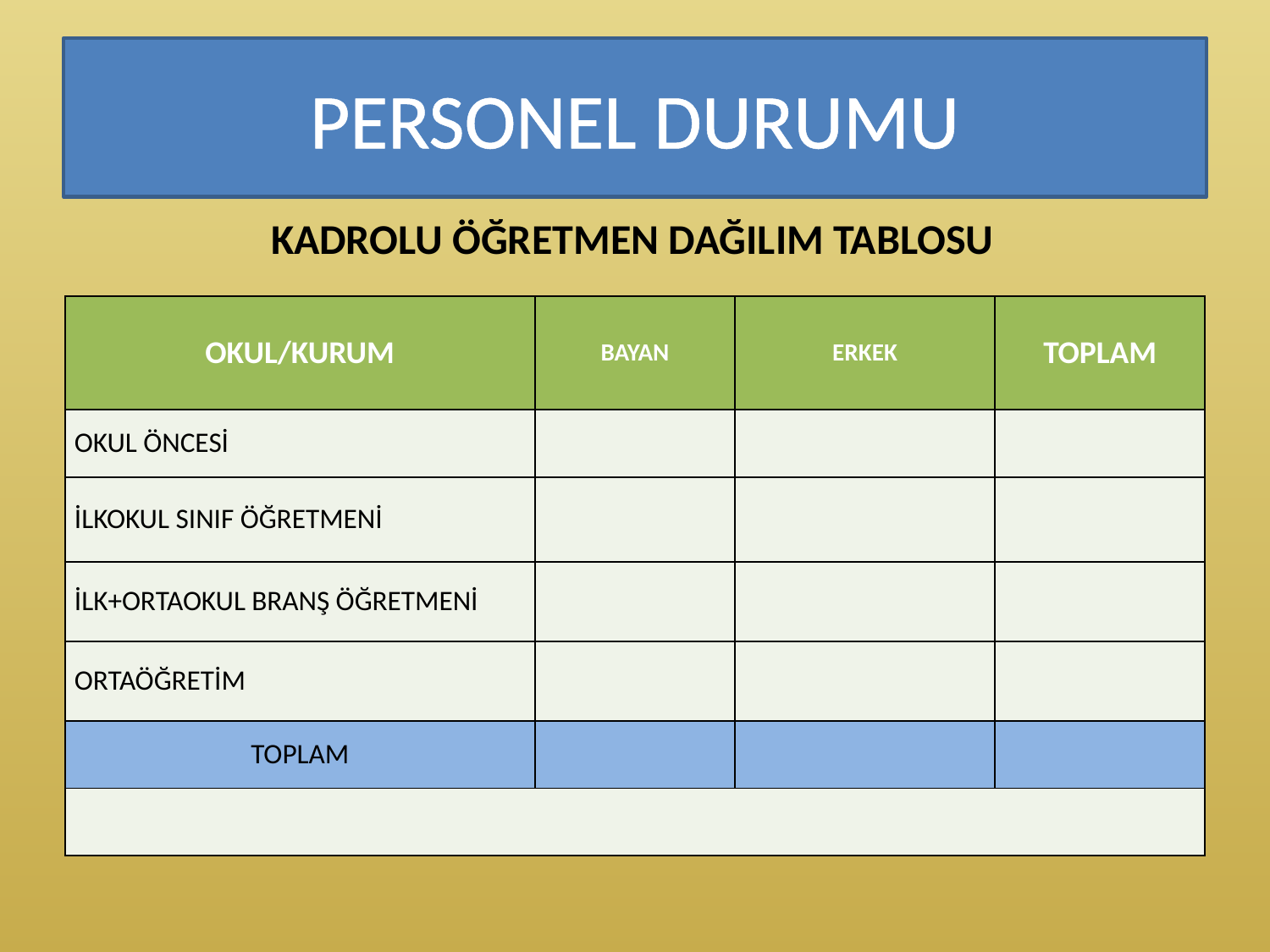

# PERSONEL DURUMU
KADROLU ÖĞRETMEN DAĞILIM TABLOSU

| OKUL/KURUM | BAYAN | ERKEK | TOPLAM |
| --- | --- | --- | --- |
| OKUL ÖNCESİ |  |  |  |
| İLKOKUL SINIF ÖĞRETMENİ |  |  |  |
| İLK+ORTAOKUL BRANŞ ÖĞRETMENİ |  |  |  |
| ORTAÖĞRETİM |  |  |  |
| TOPLAM |  |  |  |
|  |  |  |  |